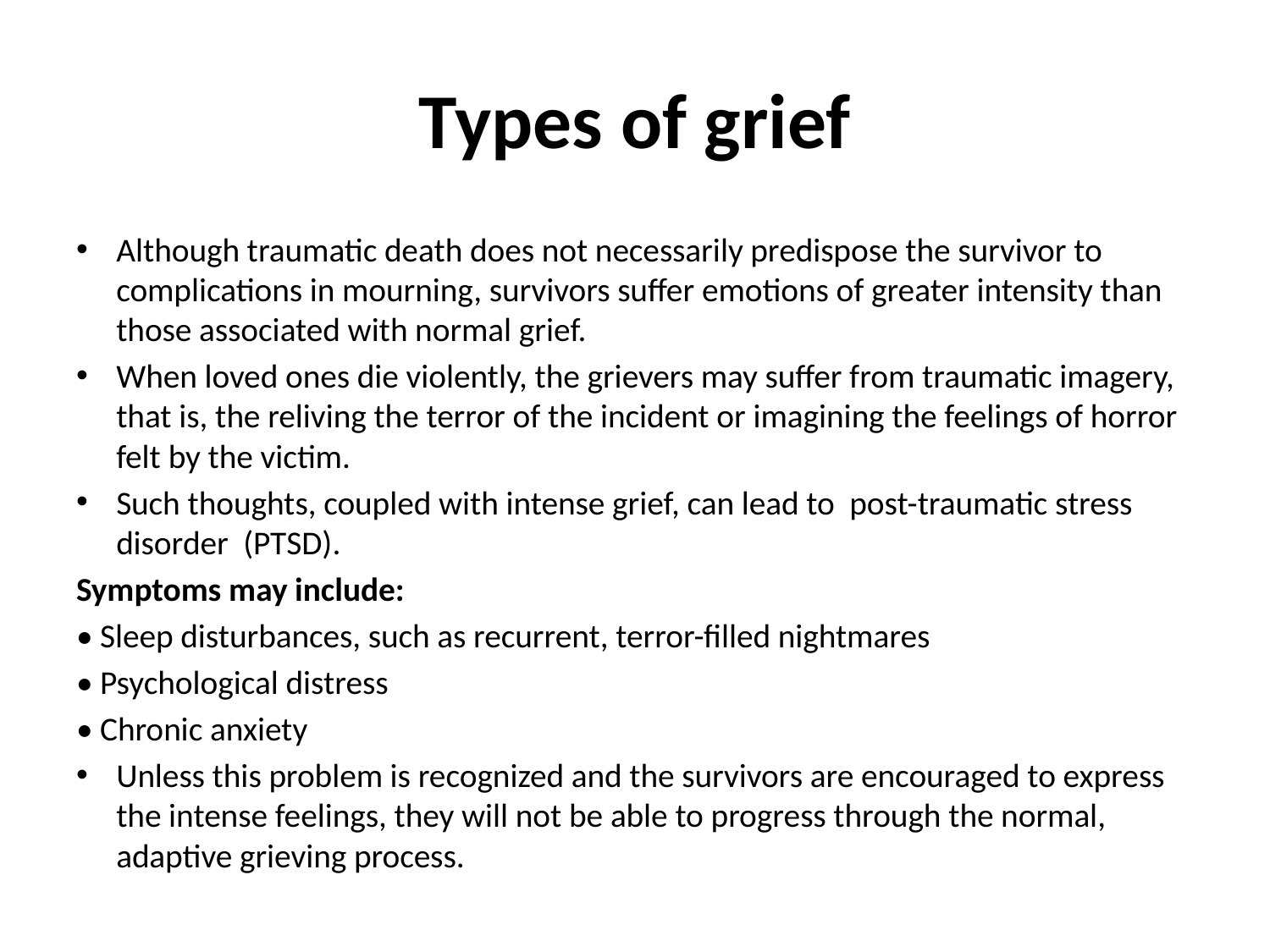

# Types of grief
Although traumatic death does not necessarily predispose the survivor to complications in mourning, survivors suffer emotions of greater intensity than those associated with normal grief.
When loved ones die violently, the grievers may suffer from traumatic imagery, that is, the reliving the terror of the incident or imagining the feelings of horror felt by the victim.
Such thoughts, coupled with intense grief, can lead to  post-traumatic stress disorder  (PTSD).
Symptoms may include:
• Sleep disturbances, such as recurrent, terror-filled nightmares
• Psychological distress
• Chronic anxiety
Unless this problem is recognized and the survivors are encouraged to express the intense feelings, they will not be able to progress through the normal, adaptive grieving process.